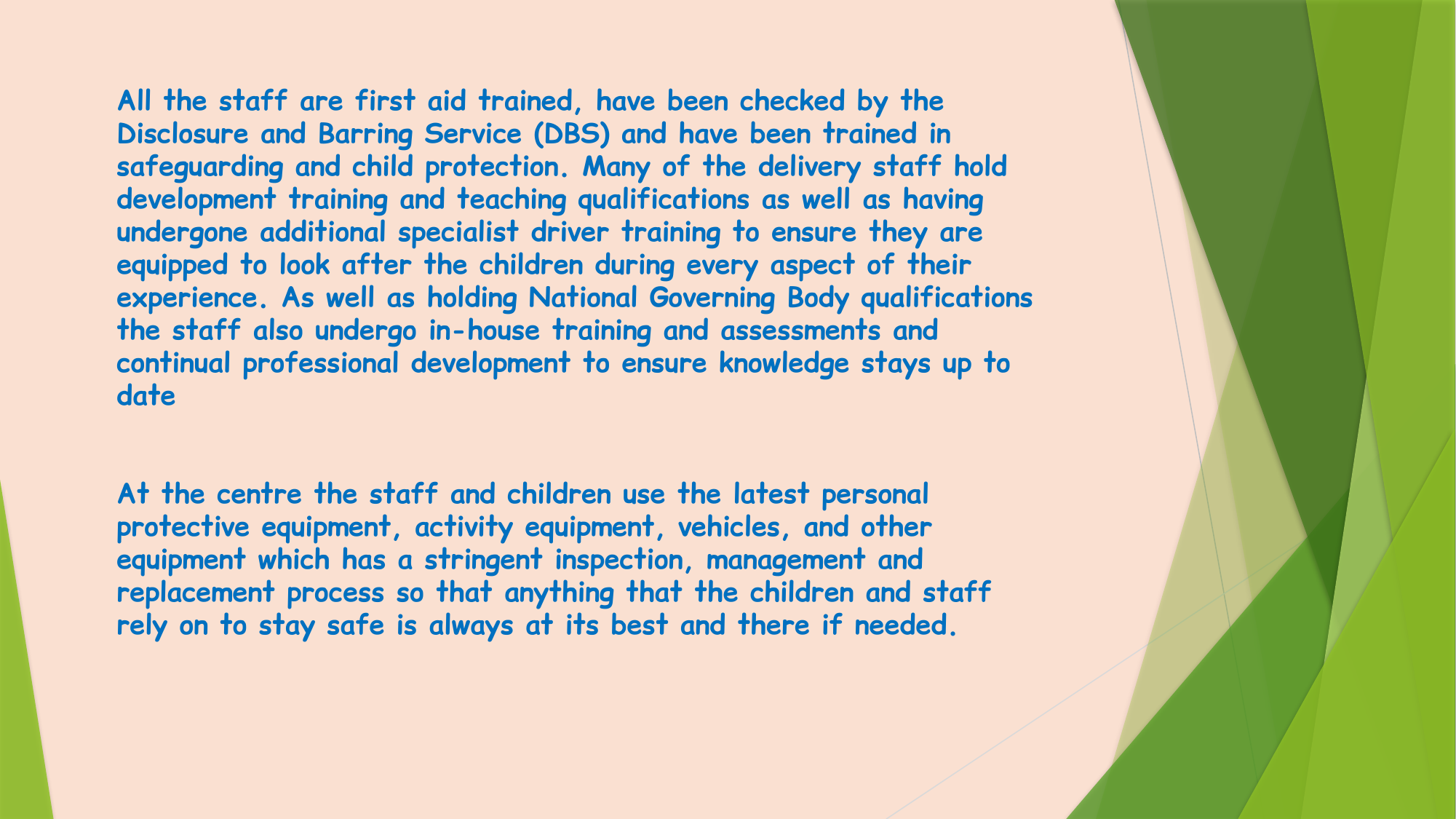

All the staff are first aid trained, have been checked by the Disclosure and Barring Service (DBS) and have been trained in safeguarding and child protection. Many of the delivery staff hold development training and teaching qualifications as well as having undergone additional specialist driver training to ensure they are equipped to look after the children during every aspect of their experience. As well as holding National Governing Body qualifications the staff also undergo in-house training and assessments and continual professional development to ensure knowledge stays up to date

At the centre the staff and children use the latest personal protective equipment, activity equipment, vehicles, and other equipment which has a stringent inspection, management and replacement process so that anything that the children and staff rely on to stay safe is always at its best and there if needed.